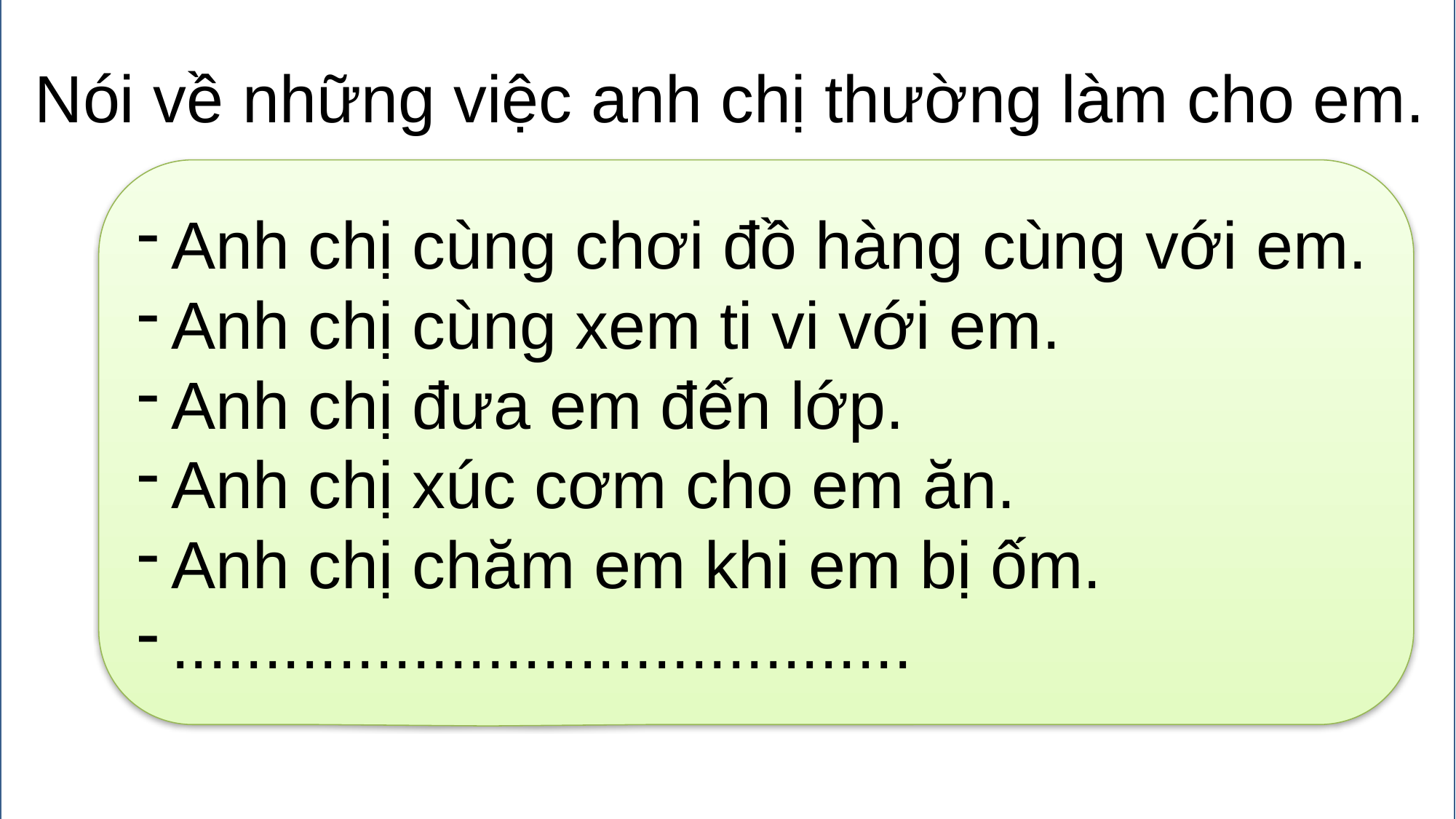

Nói về những việc anh chị thường làm cho em.
Anh chị cùng chơi đồ hàng cùng với em.
Anh chị cùng xem ti vi với em.
Anh chị đưa em đến lớp.
Anh chị xúc cơm cho em ăn.
Anh chị chăm em khi em bị ốm.
........................................